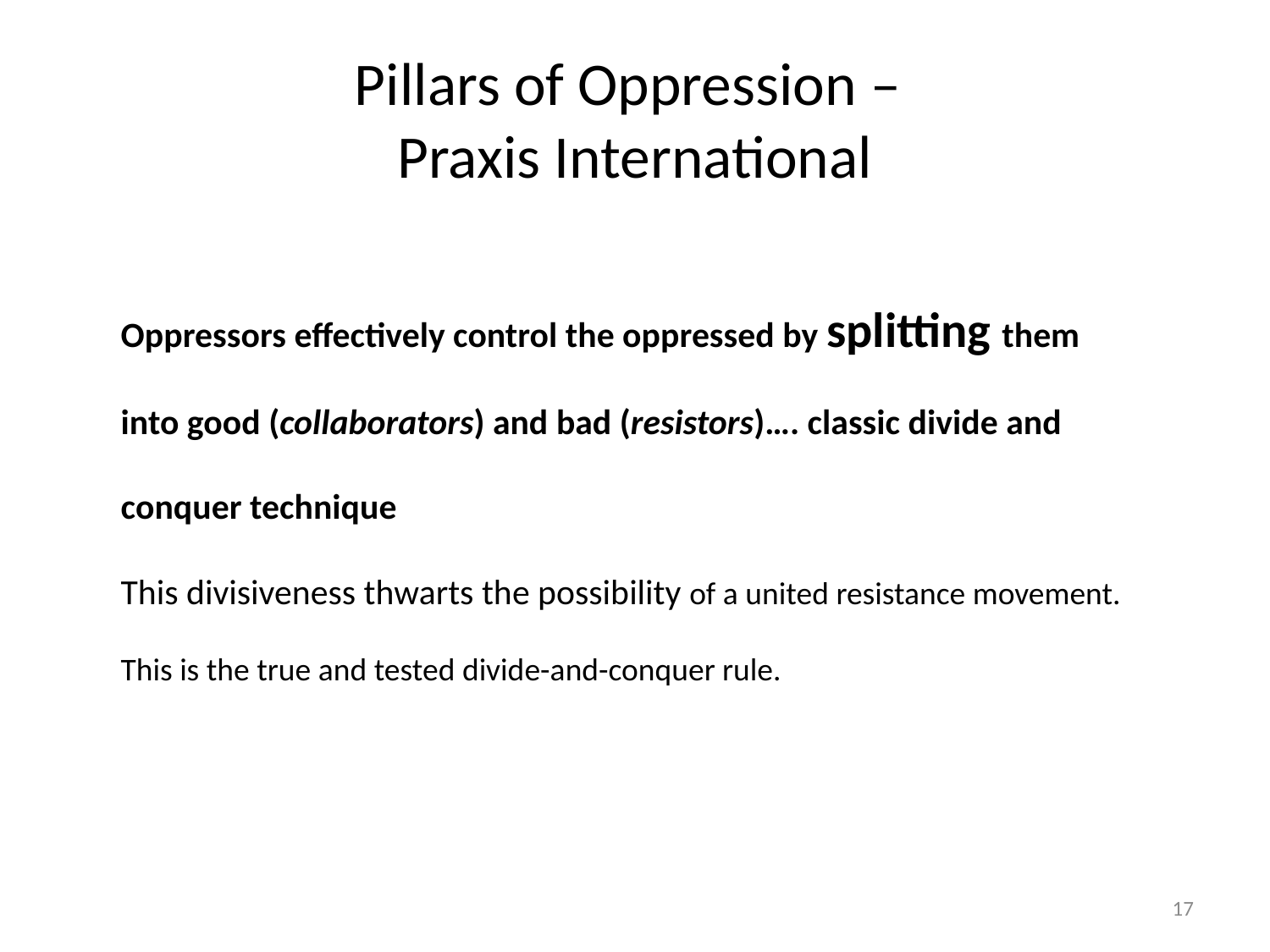

# Pillars of Oppression – Praxis International
Oppressors effectively control the oppressed by splitting them into good (collaborators) and bad (resistors)…. classic divide and conquer technique
This divisiveness thwarts the possibility of a united resistance movement. This is the true and tested divide-and-conquer rule.

17